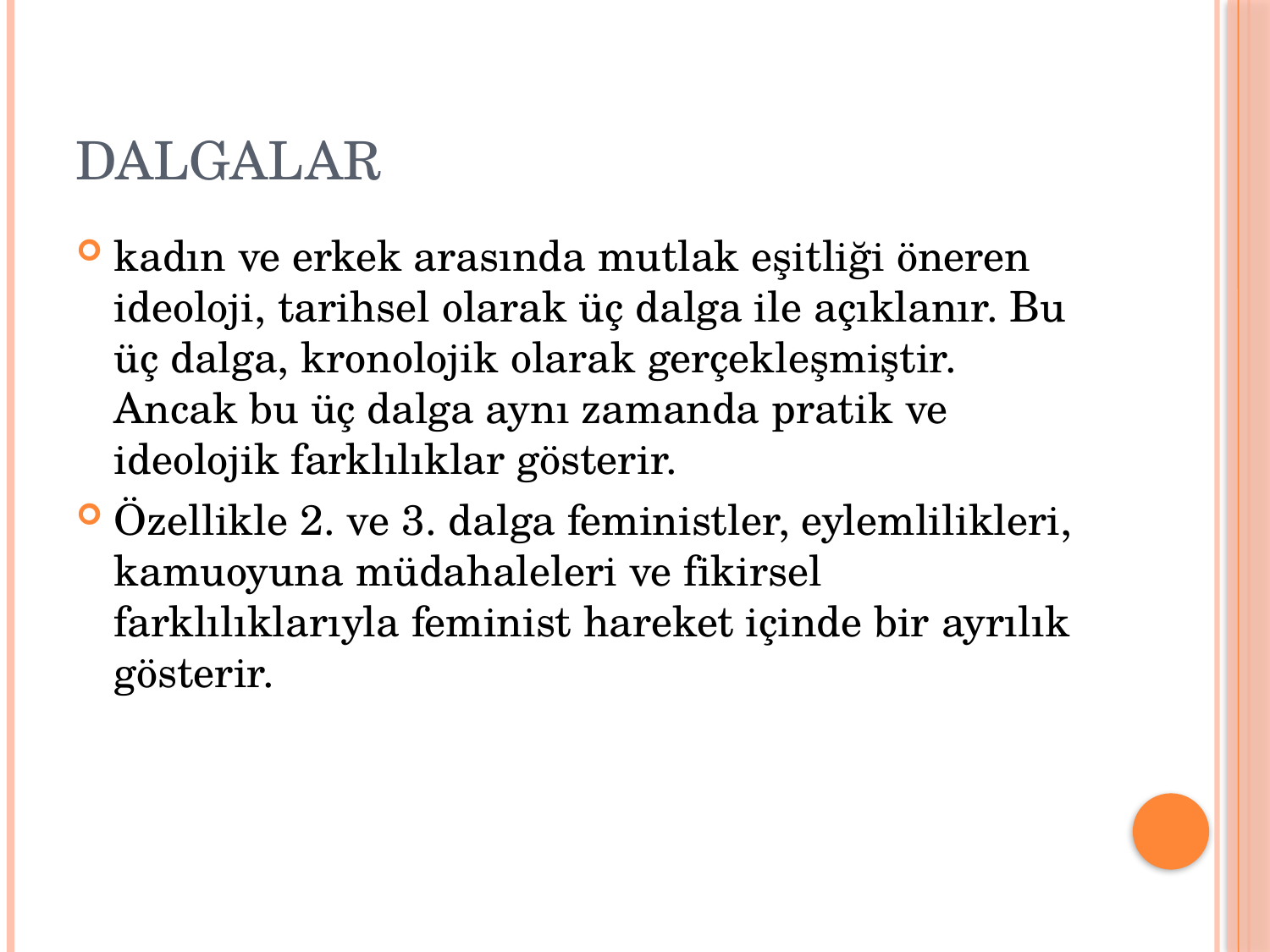

# Dalgalar
kadın ve erkek arasında mutlak eşitliği öneren ideoloji, tarihsel olarak üç dalga ile açıklanır. Bu üç dalga, kronolojik olarak gerçekleşmiştir. Ancak bu üç dalga aynı zamanda pratik ve ideolojik farklılıklar gösterir.
Özellikle 2. ve 3. dalga feministler, eylemlilikleri, kamuoyuna müdahaleleri ve fikirsel farklılıklarıyla feminist hareket içinde bir ayrılık gösterir.